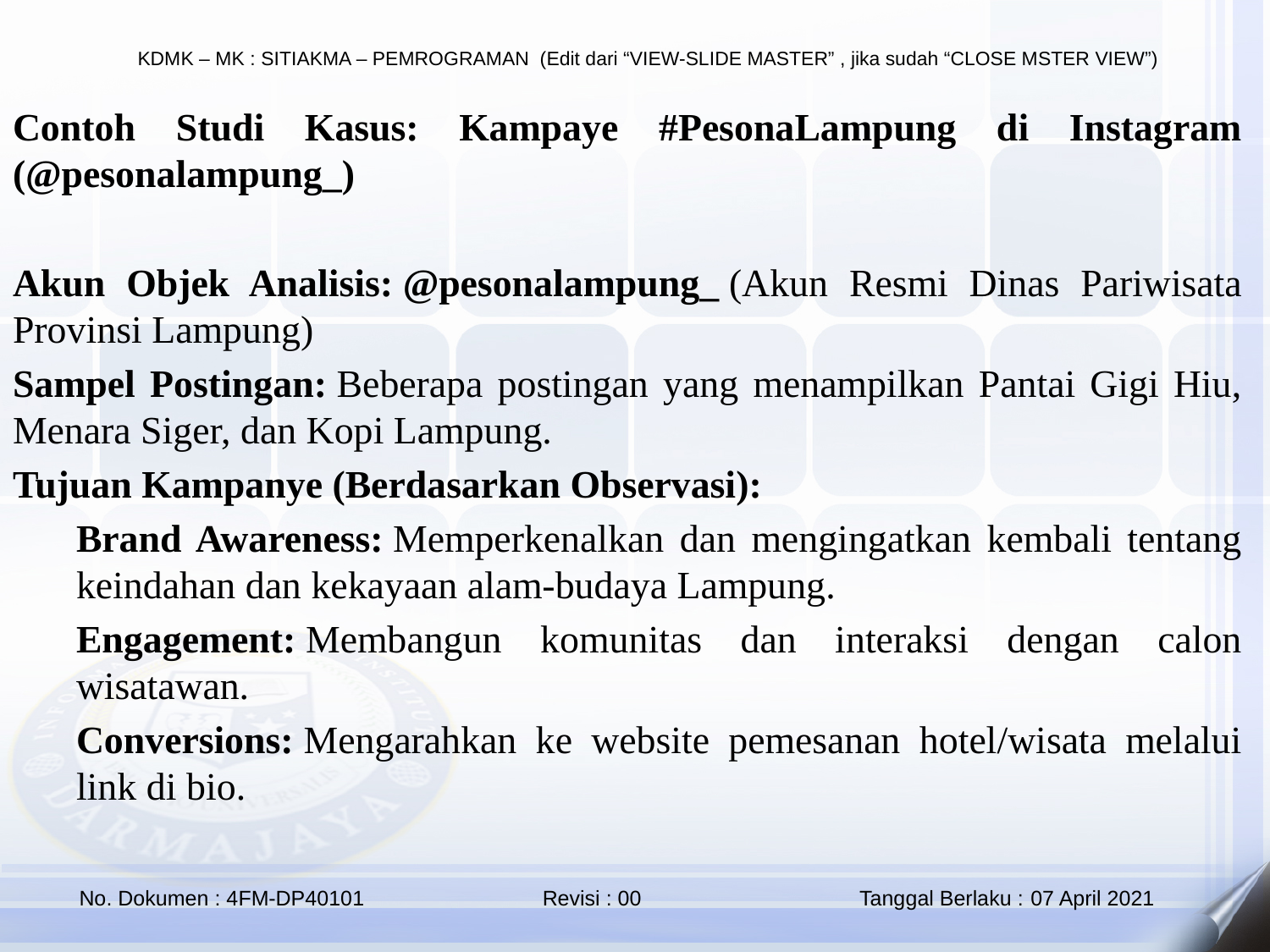

Contoh Studi Kasus: Kampaye #PesonaLampung di Instagram (@pesonalampung_)

Akun Objek Analisis: @pesonalampung_ (Akun Resmi Dinas Pariwisata Provinsi Lampung)
Sampel Postingan: Beberapa postingan yang menampilkan Pantai Gigi Hiu, Menara Siger, dan Kopi Lampung.
Tujuan Kampanye (Berdasarkan Observasi):
Brand Awareness: Memperkenalkan dan mengingatkan kembali tentang keindahan dan kekayaan alam-budaya Lampung.
Engagement: Membangun komunitas dan interaksi dengan calon wisatawan.
Conversions: Mengarahkan ke website pemesanan hotel/wisata melalui link di bio.